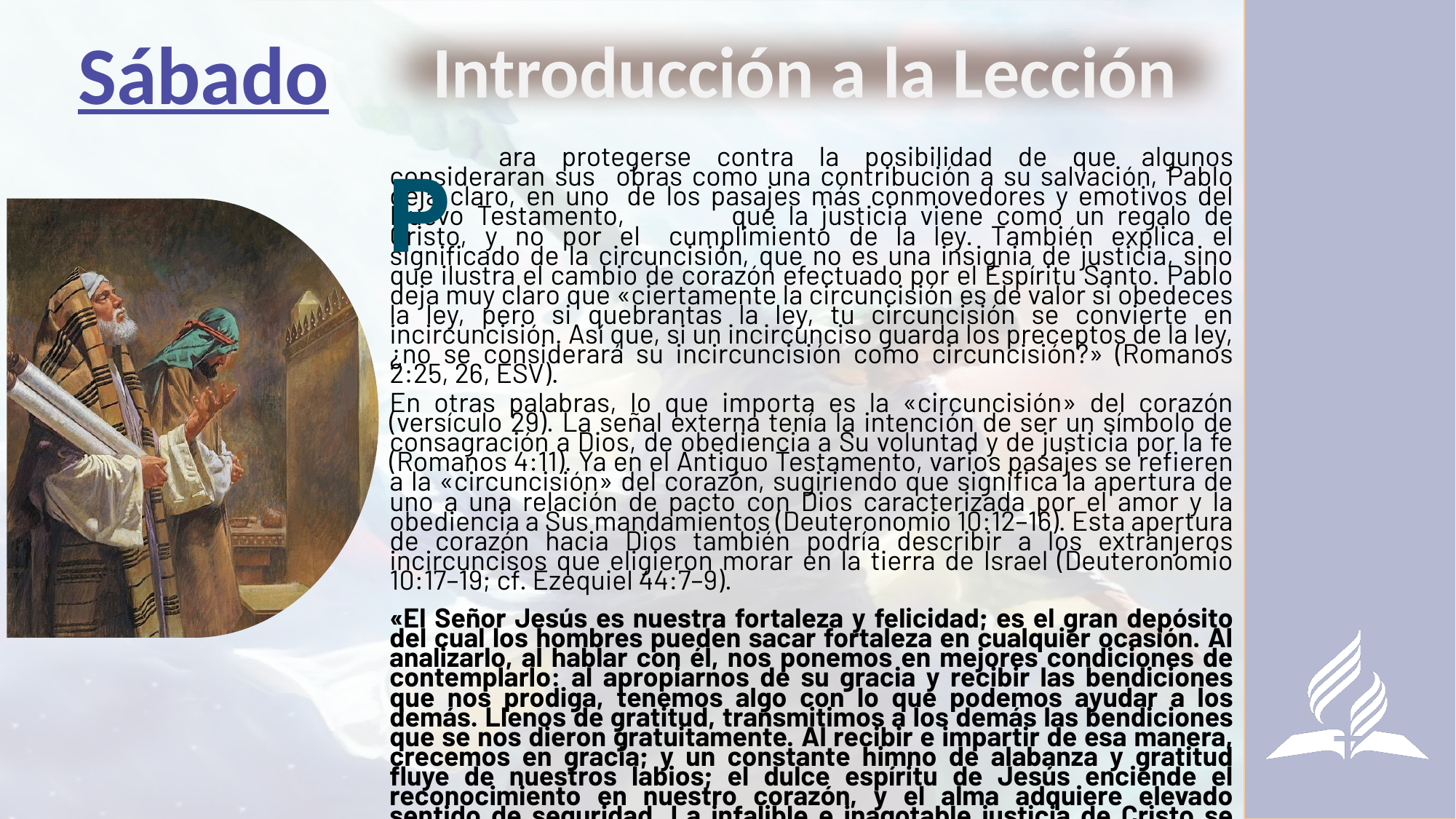

Sábado
Introducción a la Lección
P
	ara protegerse contra la posibilidad de que algunos consideraran sus 	obras como una contribución a su salvación, Pablo deja claro, en uno 	de los pasajes más conmovedores y emotivos del Nuevo Testamento, 	que la justicia viene como un regalo de Cristo, y no por el 	cumplimiento de la ley. También explica el significado de la circuncisión, que no es una insignia de justicia, sino que ilustra el cambio de corazón efectuado por el Espíritu Santo. Pablo deja muy claro que «ciertamente la circuncisión es de valor si obedeces la ley, pero si quebrantas la ley, tu circuncisión se convierte en incircuncisión. Así que, si un incircunciso guarda los preceptos de la ley, ¿no se considerará su incircuncisión como circuncisión?» (Romanos 2:25, 26, ESV).
En otras palabras, lo que importa es la «circuncisión» del corazón (versículo 29). La señal externa tenía la intención de ser un símbolo de consagración a Dios, de obediencia a Su voluntad y de justicia por la fe (Romanos 4:11). Ya en el Antiguo Testamento, varios pasajes se refieren a la «circuncisión» del corazón, sugiriendo que significa la apertura de uno a una relación de pacto con Dios caracterizada por el amor y la obediencia a Sus mandamientos (Deuteronomio 10:12–16). Esta apertura de corazón hacia Dios también podría describir a los extranjeros incircuncisos que eligieron morar en la tierra de Israel (Deuteronomio 10:17–19; cf. Ezequiel 44:7–9).
«El Señor Jesús es nuestra fortaleza y felicidad; es el gran depósito del cual los hombres pueden sacar fortaleza en cualquier ocasión. Al analizarlo, al hablar con él, nos ponemos en mejores condiciones de contemplarlo: al apropiarnos de su gracia y recibir las bendiciones que nos prodiga, tenemos algo con lo que podemos ayudar a los demás. Llenos de gratitud, transmitimos a los demás las bendiciones que se nos dieron gratuitamente. Al recibir e impartir de esa manera, crecemos en gracia; y un constante himno de alabanza y gratitud fluye de nuestros labios; el dulce espíritu de Jesús enciende el reconocimiento en nuestro corazón, y el alma adquiere elevado sentido de seguridad. La infalible e inagotable justicia de Cristo se convierte en nuestra justicia por fe». (Dios nos cuida, 13 de febrero, p. 52).